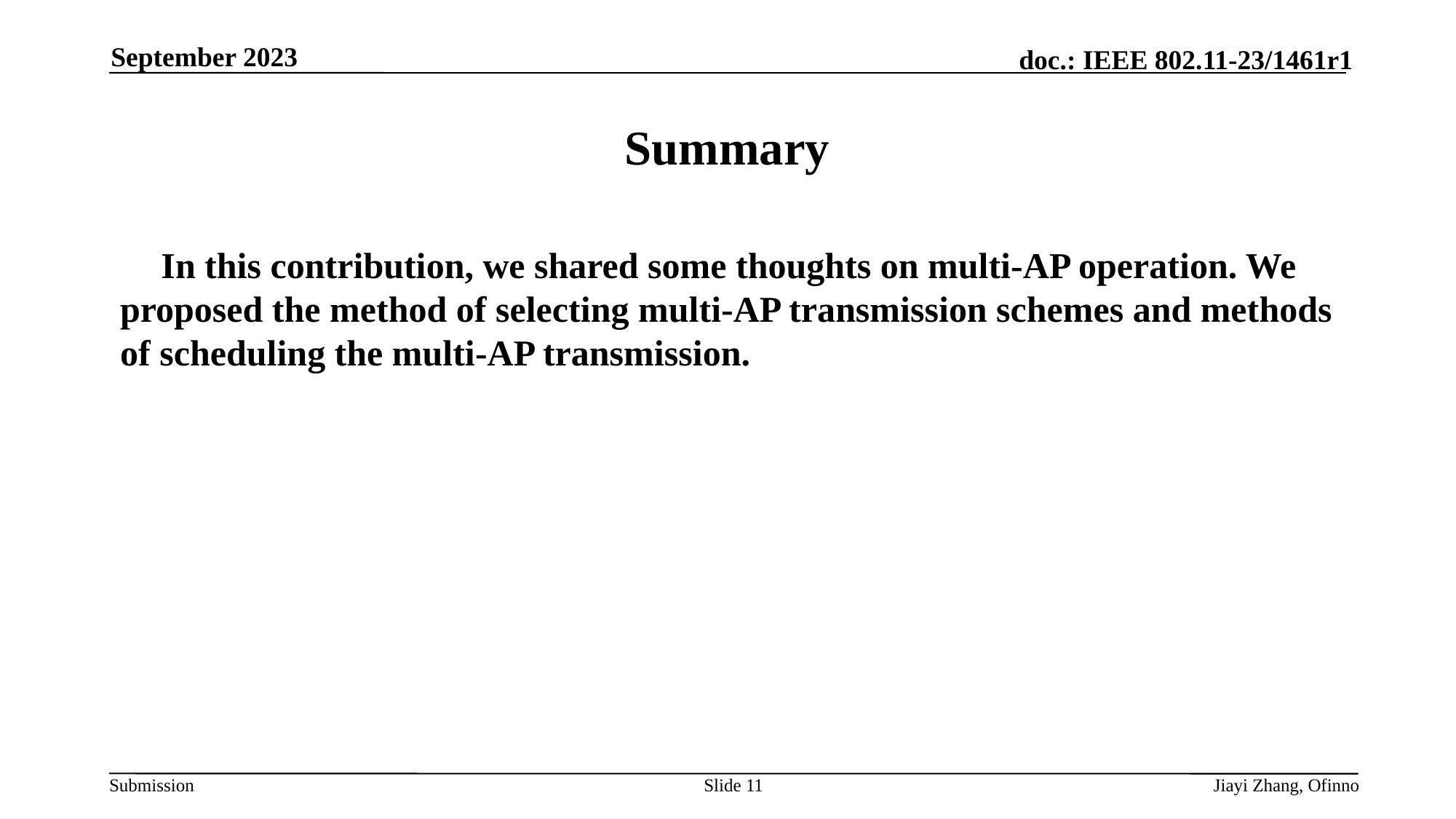

September 2023
# Summary
In this contribution, we shared some thoughts on multi-AP operation. We proposed the method of selecting multi-AP transmission schemes and methods of scheduling the multi-AP transmission.
Slide 11
Jiayi Zhang, Ofinno